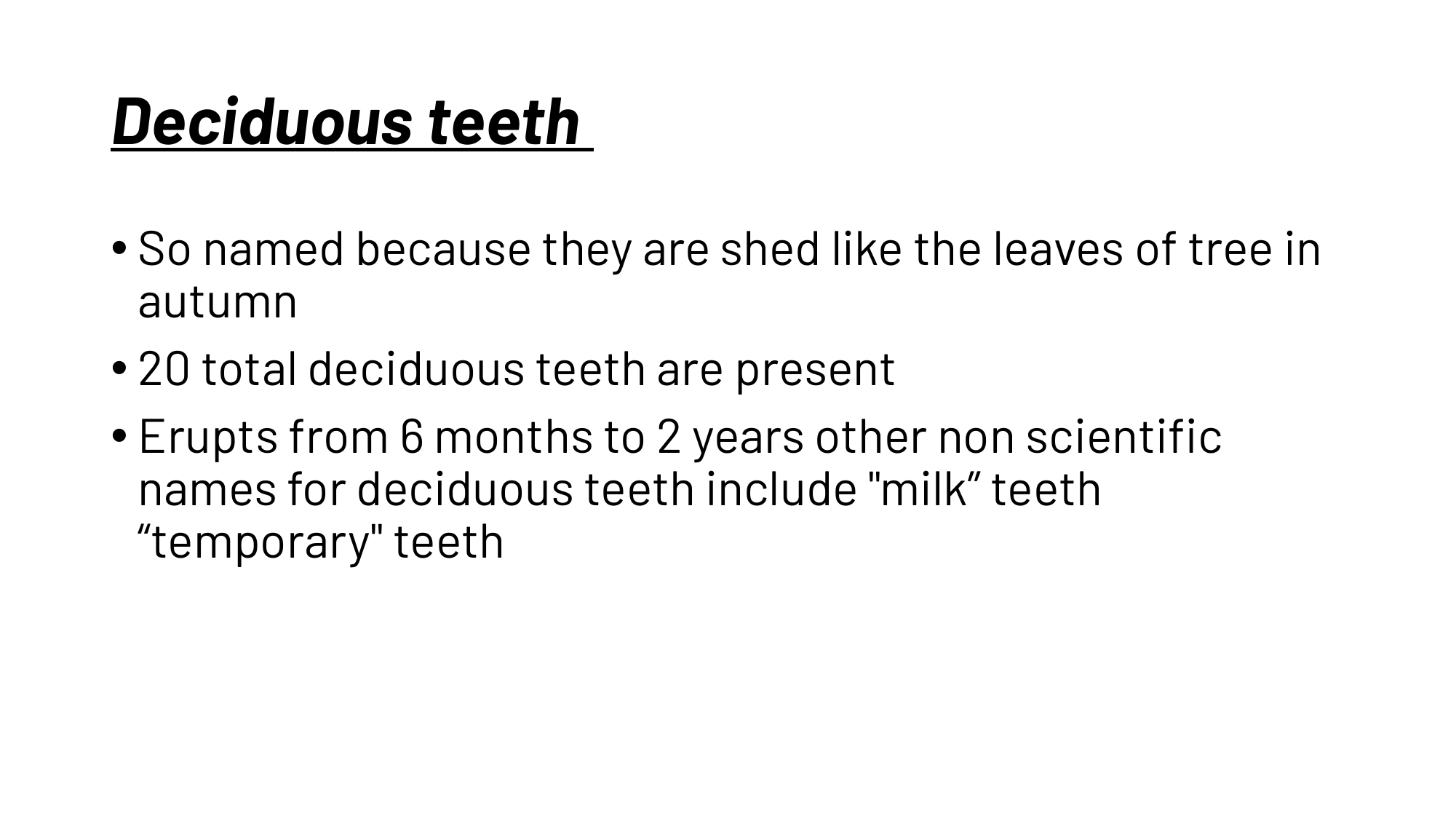

# Deciduous teeth
So named because they are shed like the leaves of tree in autumn
20 total deciduous teeth are present
Erupts from 6 months to 2 years other non scientific names for deciduous teeth include "milk” teeth “temporary" teeth